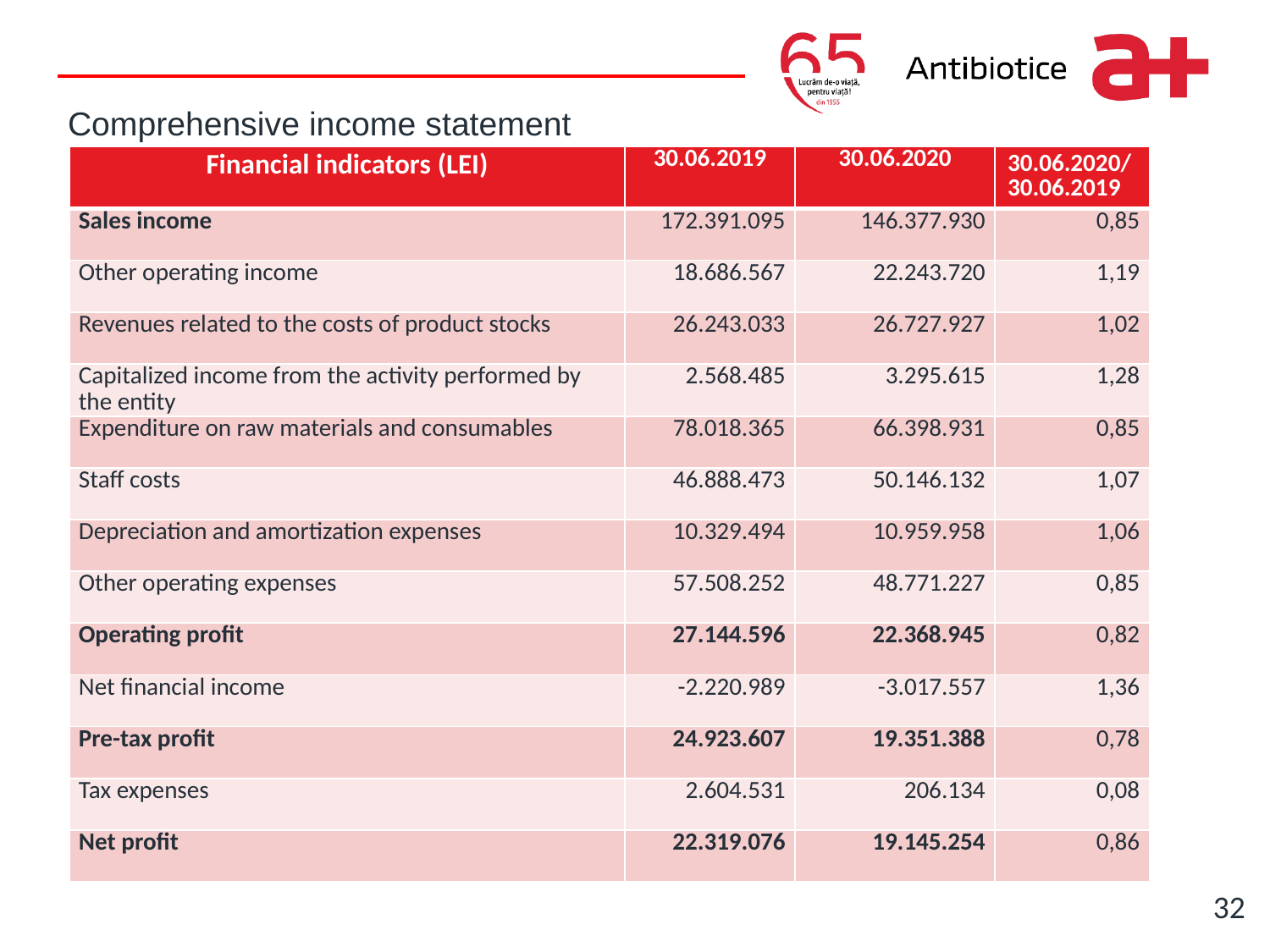

# Comprehensive income statement
Write it here
| Financial indicators (LEI) | 30.06.2019 | 30.06.2020 | 30.06.2020/30.06.2019 |
| --- | --- | --- | --- |
| Sales income | 172.391.095 | 146.377.930 | 0,85 |
| Other operating income | 18.686.567 | 22.243.720 | 1,19 |
| Revenues related to the costs of product stocks | 26.243.033 | 26.727.927 | 1,02 |
| Capitalized income from the activity performed by the entity | 2.568.485 | 3.295.615 | 1,28 |
| Expenditure on raw materials and consumables | 78.018.365 | 66.398.931 | 0,85 |
| Staff costs | 46.888.473 | 50.146.132 | 1,07 |
| Depreciation and amortization expenses | 10.329.494 | 10.959.958 | 1,06 |
| Other operating expenses | 57.508.252 | 48.771.227 | 0,85 |
| Operating profit | 27.144.596 | 22.368.945 | 0,82 |
| Net financial income | -2.220.989 | -3.017.557 | 1,36 |
| Pre-tax profit | 24.923.607 | 19.351.388 | 0,78 |
| Tax expenses | 2.604.531 | 206.134 | 0,08 |
| Net profit | 22.319.076 | 19.145.254 | 0,86 |
32